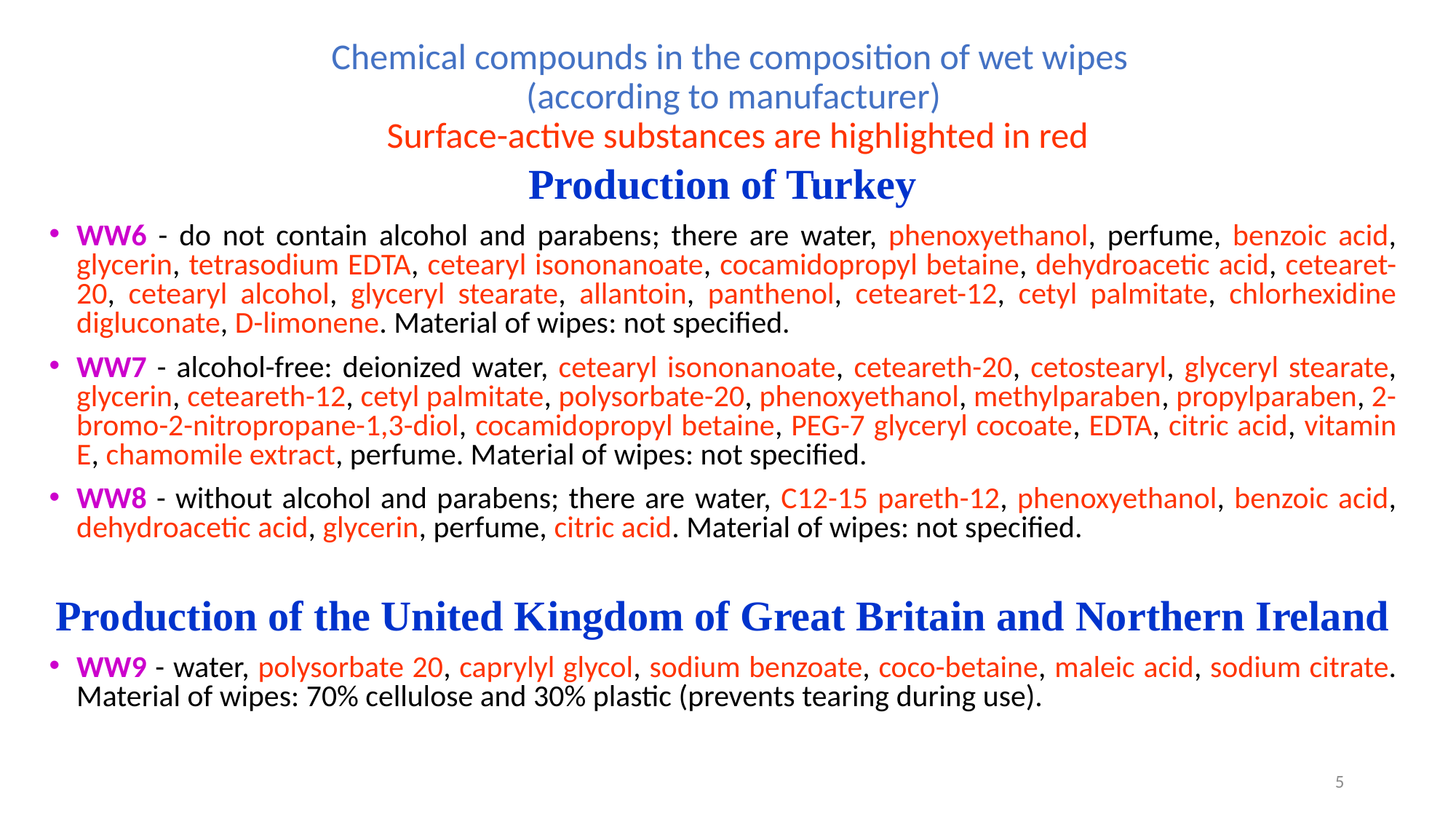

# Chemical compounds in the composition of wet wipes (according to manufacturer) Surface-active substances are highlighted in red
Production of Turkey
WW6 - do not contain alcohol and parabens; there are water, phenoxyethanol, perfume, benzoic acid, glycerin, tetrasodium EDTA, cetearyl isononanoate, cocamidopropyl betaine, dehydroacetic acid, cetearet-20, cetearyl alcohol, glyceryl stearate, allantoin, panthenol, cetearet-12, cetyl palmitate, chlorhexidine digluconate, D-limonene. Material of wipes: not specified.
WW7 - alcohol-free: deionized water, cetearyl isononanoate, ceteareth-20, cetostearyl, glyceryl stearate, glycerin, ceteareth-12, cetyl palmitate, polysorbate-20, phenoxyethanol, methylparaben, propylparaben, 2-bromo-2-nitropropane-1,3-diol, cocamidopropyl betaine, PEG-7 glyceryl cocoate, EDTA, citric acid, vitamin E, chamomile extract, perfume. Material of wipes: not specified.
WW8 - without alcohol and parabens; there are water, C12-15 pareth-12, phenoxyethanol, benzoic acid, dehydroacetic acid, glycerin, perfume, citric acid. Material of wipes: not specified.

Production of the United Kingdom of Great Britain and Northern Ireland
WW9 - water, polysorbate 20, caprylyl glycol, sodium benzoate, coco-betaine, maleic acid, sodium citrate. Material of wipes: 70% cellulose and 30% plastic (prevents tearing during use).

5